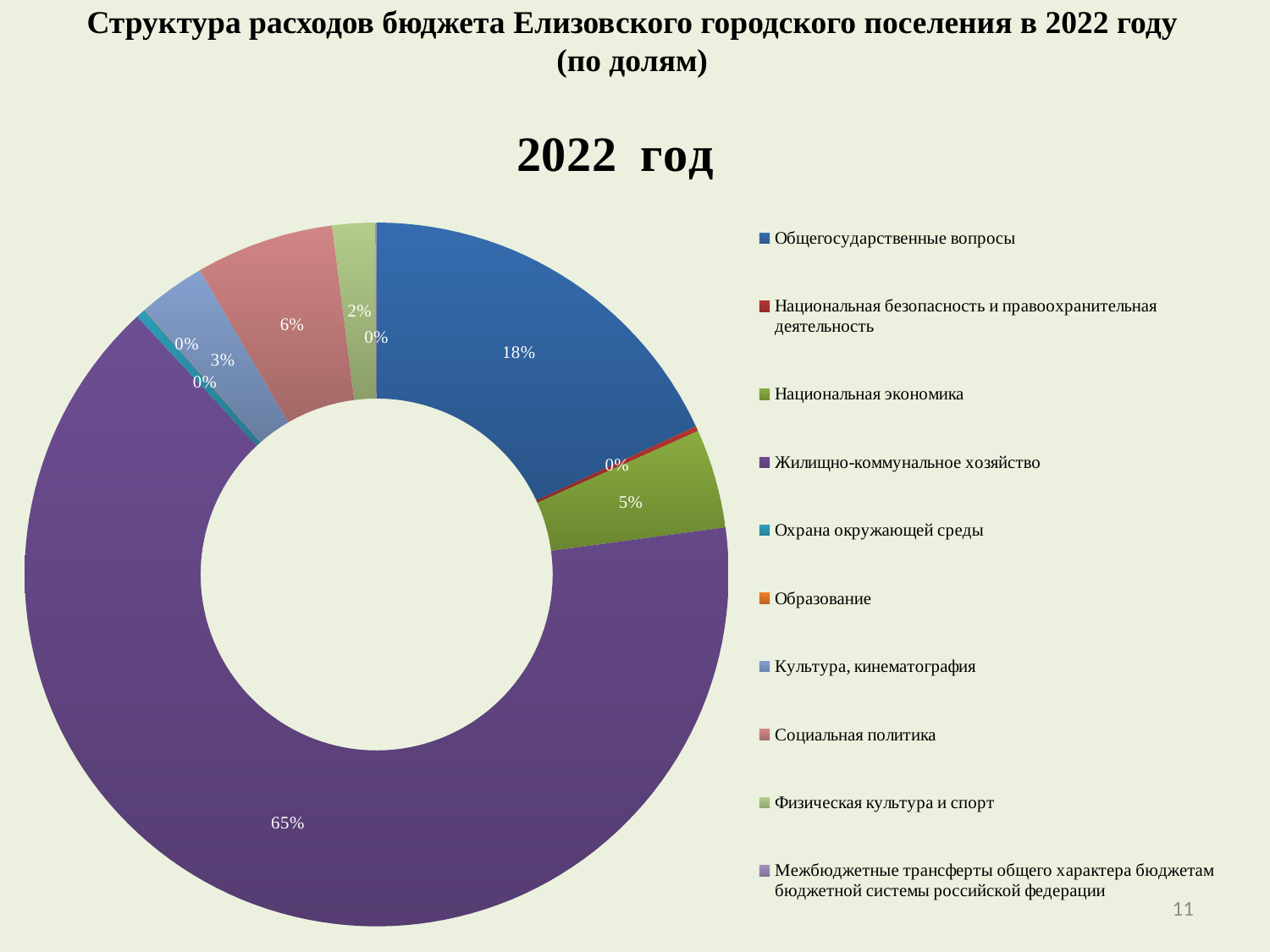

# Структура расходов бюджета Елизовского городского поселения в 2022 году (по долям)

### Chart:

| Category | 2022  год |
|---|---|
| Общегосударственные вопросы | 202879.50608 |
| Национальная безопасность и правоохранительная деятельность | 2630.0 |
| Национальная экономика | 50998.765 |
| Жилищно-коммунальное хозяйство | 731856.4460000007 |
| Охрана окружающей среды | 4968.72199 |
| Образование | 220.0 |
| Культура, кинематография | 34510.52675 |
| Социальная политика | 71231.2505 |
| Физическая культура и спорт | 22211.2833 |
| Межбюджетные трансферты общего характера бюджетам бюджетной системы российской федерации | 500.0 |
11